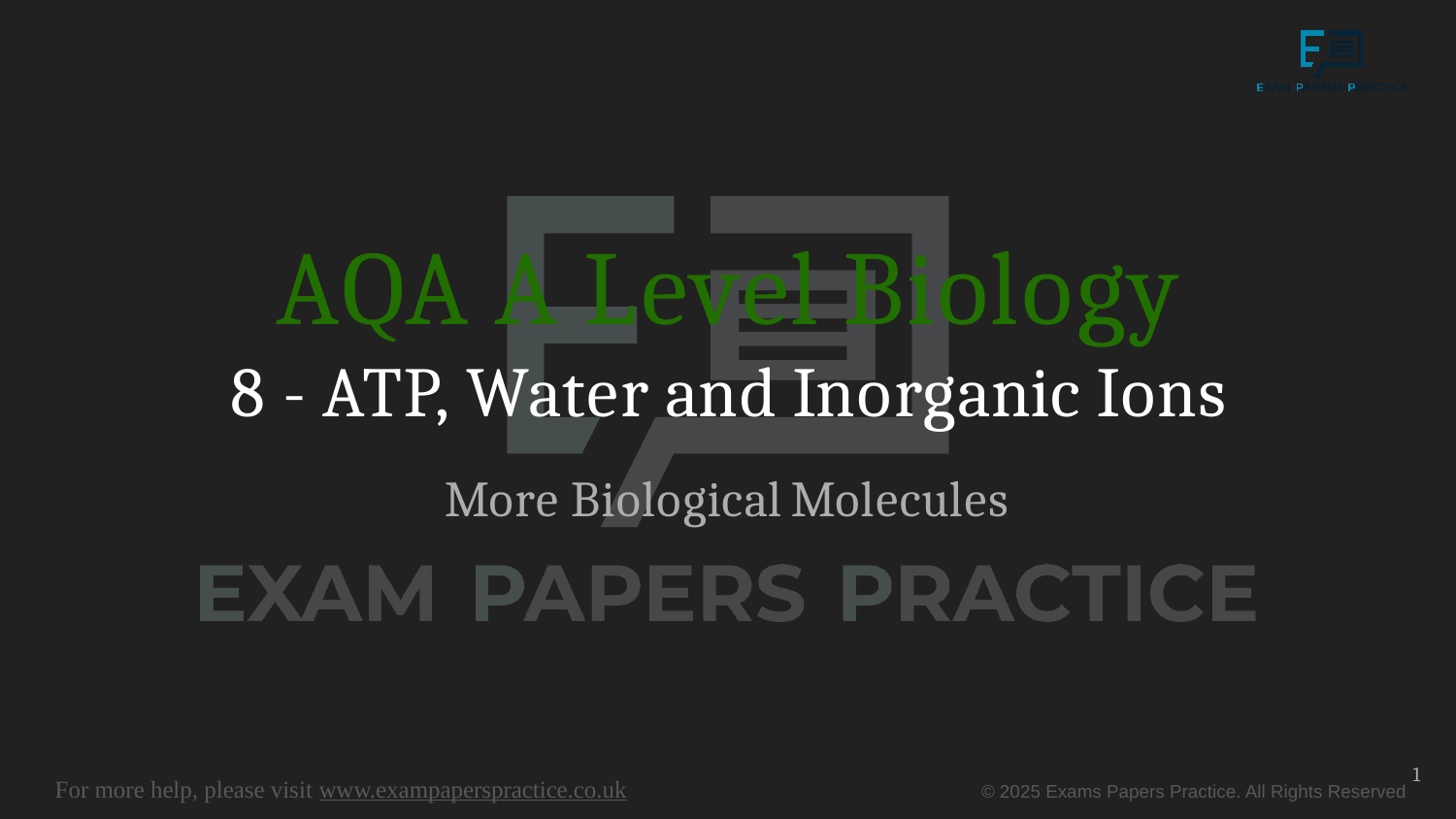

# AQA A Level Biology
8 - ATP, Water and Inorganic Ions
More Biological Molecules

1